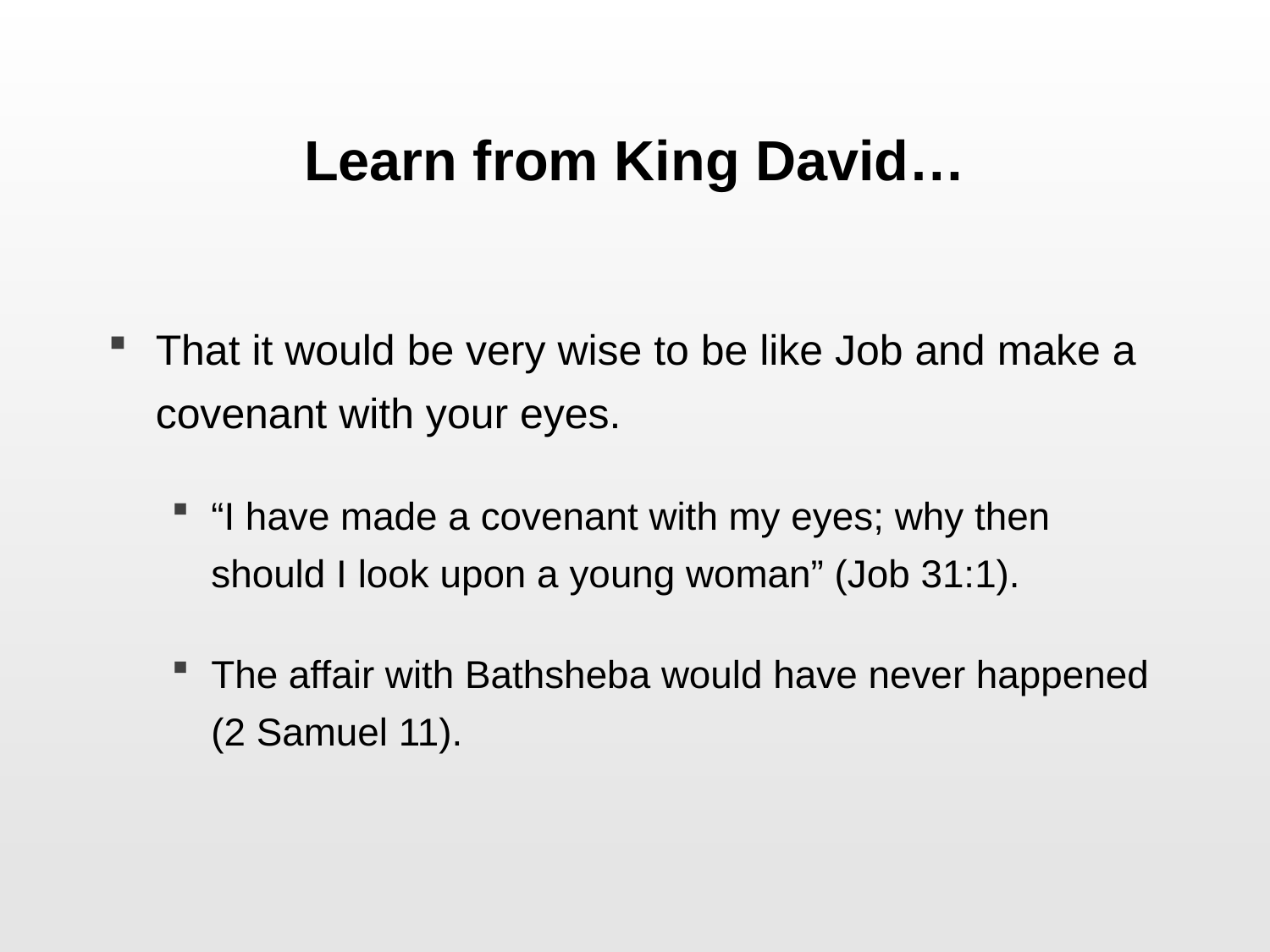

# Learn from King David…
That it would be very wise to be like Job and make a covenant with your eyes.
“I have made a covenant with my eyes; why then should I look upon a young woman” (Job 31:1).
The affair with Bathsheba would have never happened (2 Samuel 11).